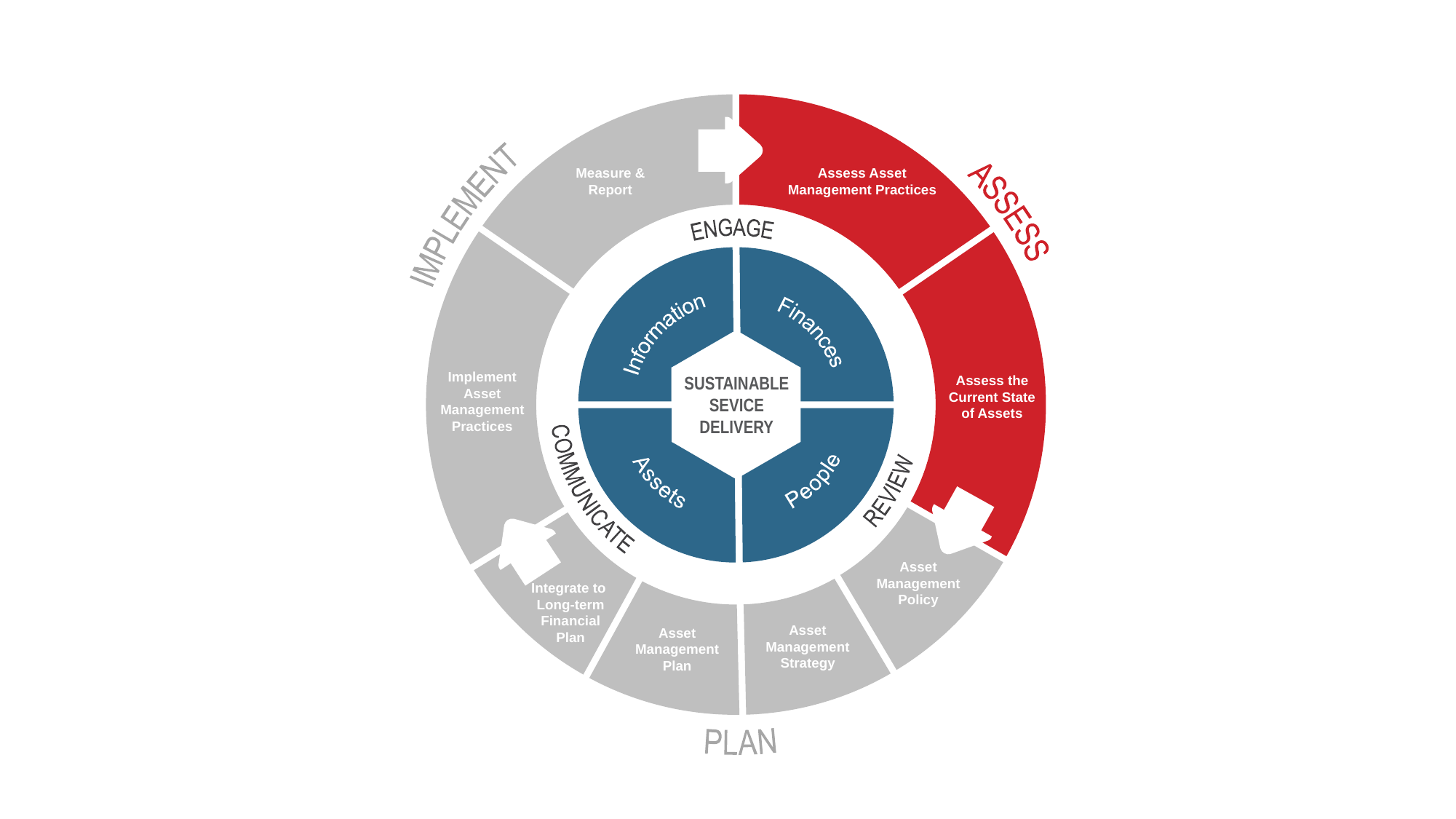

Measure & Report

Assess Asset Management Practices

Implement Asset Management Practices

Assess the Current State of Assets

Asset Management Policy

Integrate to  Long-term Financial Plan

Asset Management Strategy

Asset Management Plan

SUSTAINABLE SEVICE DELIVERY